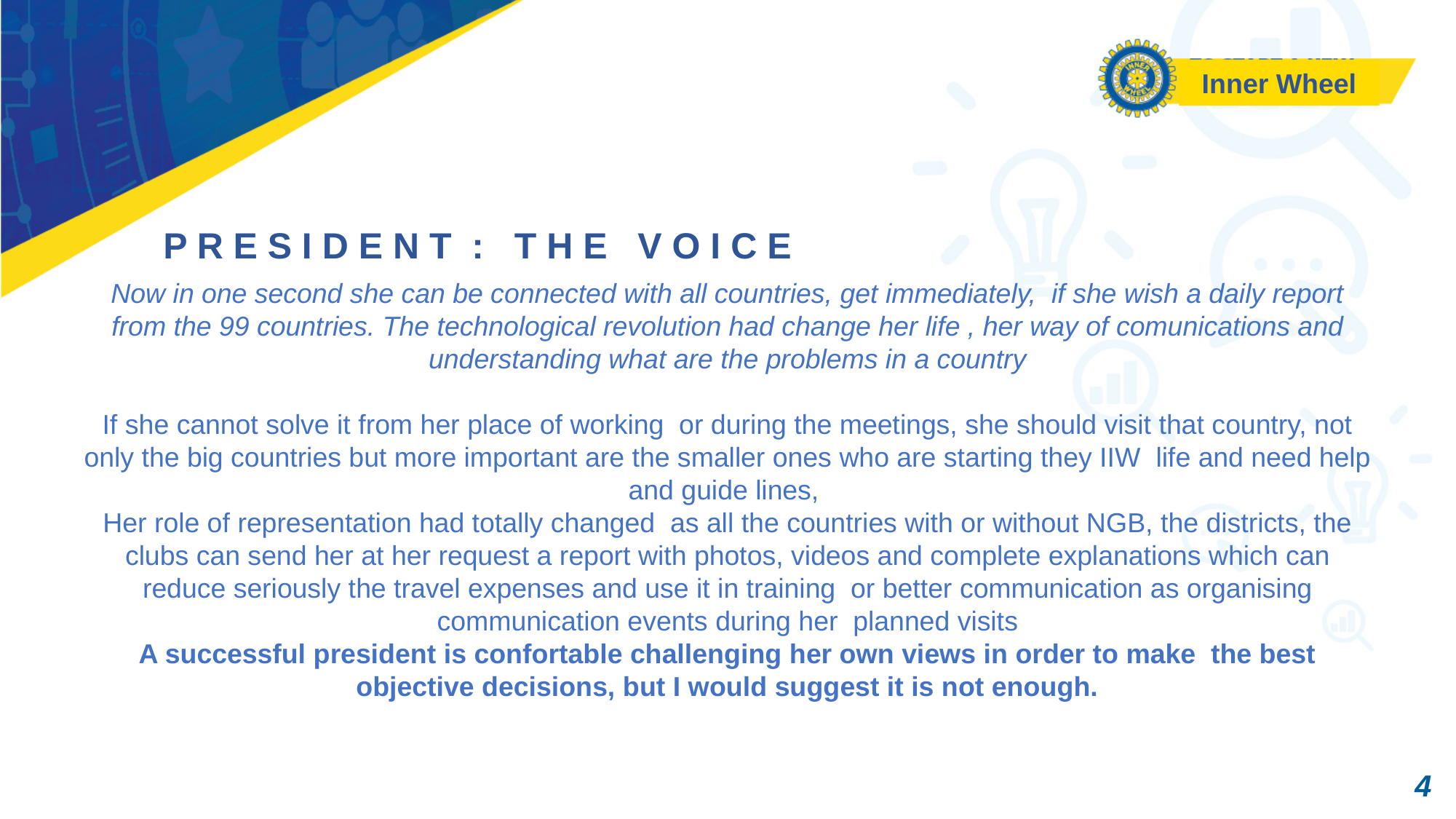

Inner Wheel
P R E S I D E N T  :   T H E   V O I C E
Now in one second she can be connected with all countries, get immediately,  if she wish a daily report from the 99 countries. The technological revolution had change her life , her way of comunications and understanding what are the problems in a country

If she cannot solve it from her place of working  or during the meetings, she should visit that country, not only the big countries but more important are the smaller ones who are starting they IIW  life and need help and guide lines,
Her role of representation had totally changed  as all the countries with or without NGB, the districts, the clubs can send her at her request a report with photos, videos and complete explanations which can reduce seriously the travel expenses and use it in training  or better communication as organising communication events during her  planned visits
A successful president is confortable challenging her own views in order to make  the best objective decisions, but I would suggest it is not enough.

4